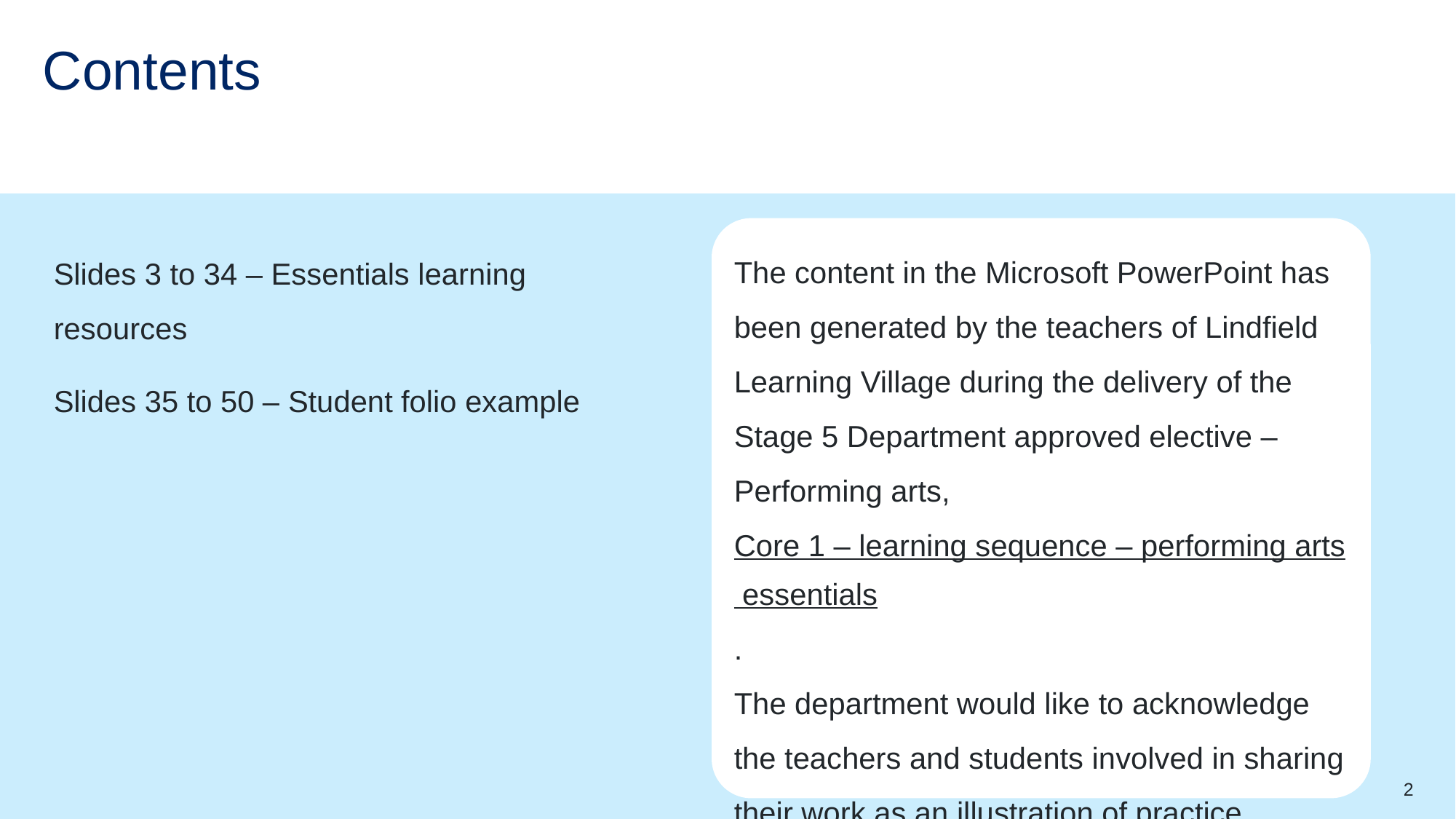

# Contents
Slides 3 to 34 – Essentials learning resources
Slides 35 to 50 – Student folio example

The content in the Microsoft PowerPoint has been generated by the teachers of Lindfield Learning Village during the delivery of the Stage 5 Department approved elective – Performing arts, Core 1 – learning sequence – performing arts essentials.
The department would like to acknowledge the teachers and students involved in sharing their work as an illustration of practice.
2